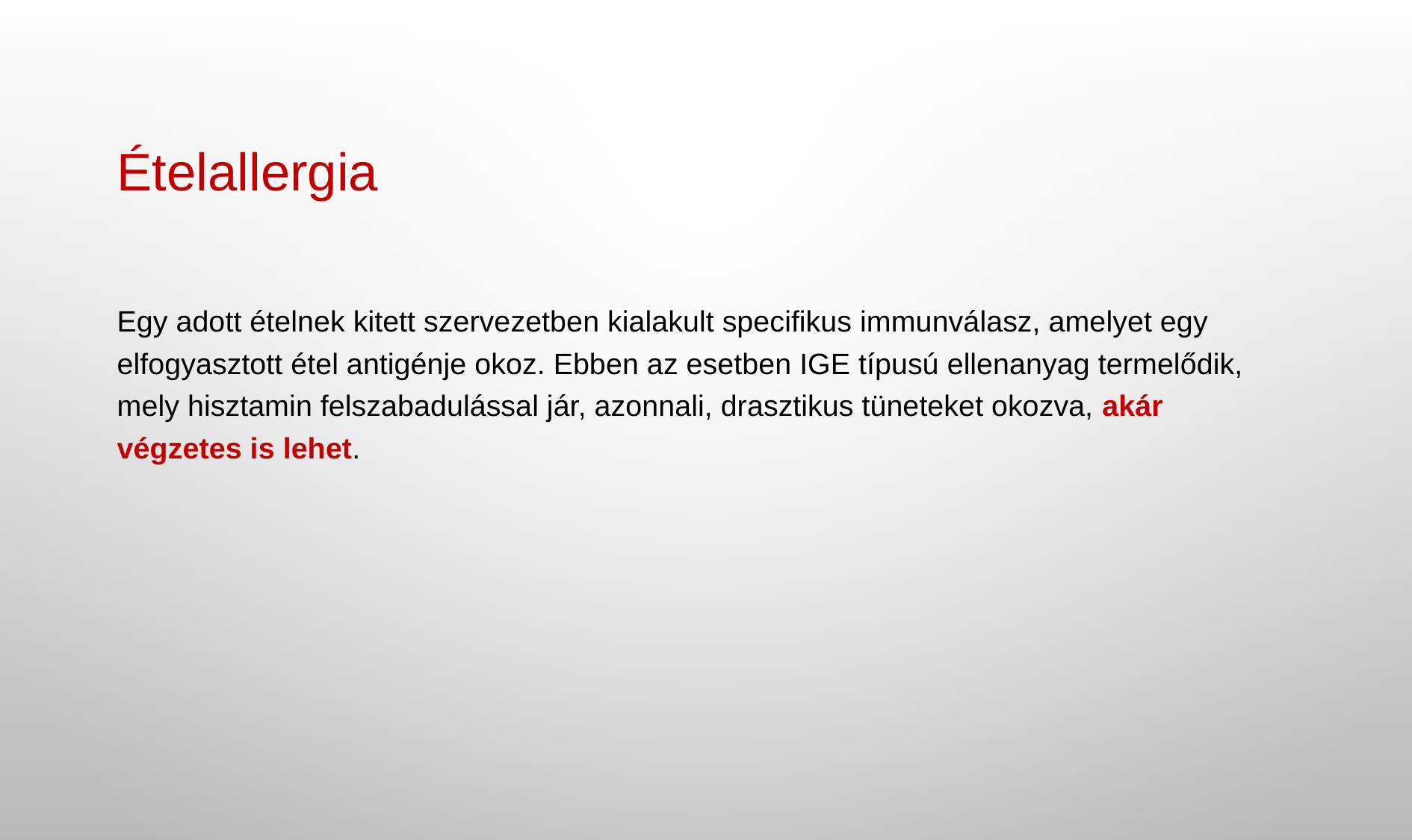

# Ételallergia
Egy adott ételnek kitett szervezetben kialakult specifikus immunválasz, amelyet egy elfogyasztott étel antigénje okoz. Ebben az esetben IGE típusú ellenanyag termelődik, mely hisztamin felszabadulással jár, azonnali, drasztikus tüneteket okozva, akár végzetes is lehet.